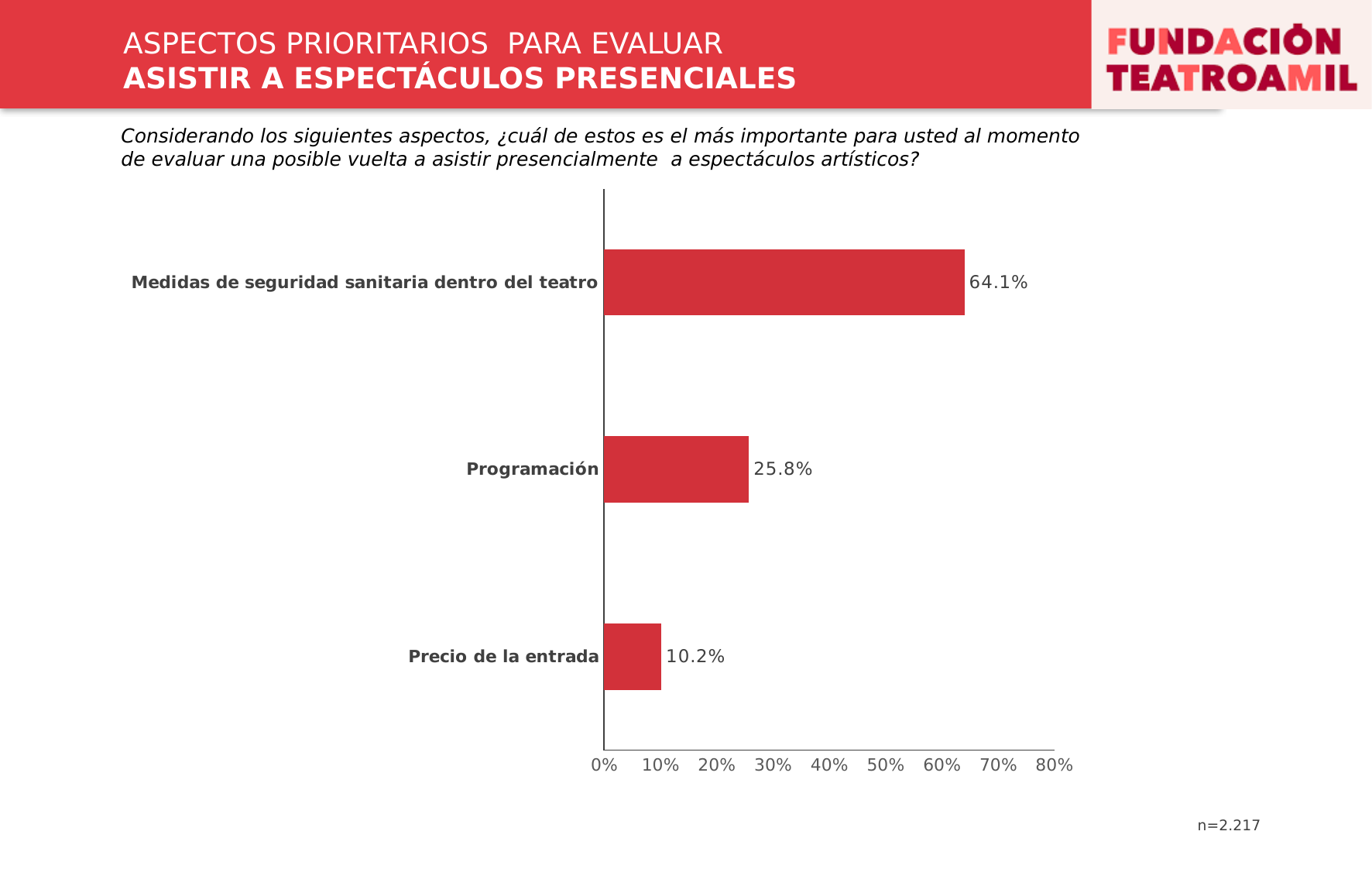

ASPECTOS PRIORITARIOS  PARA EVALUAR
ASISTIR A ESPECTÁCULOS PRESENCIALES
Considerando los siguientes aspectos, ¿cuál de estos es el más importante para usted al momento de evaluar una posible vuelta a asistir presencialmente  a espectáculos artísticos?

### Chart

| Category | Serie 1 |
|---|---|
| Precio de la entrada | 0.10193955796120883 |
| Programación | 0.2575552548488949 |
| Medidas de seguridad sanitaria dentro del teatro | 0.6405051871898962 |
n=2.217